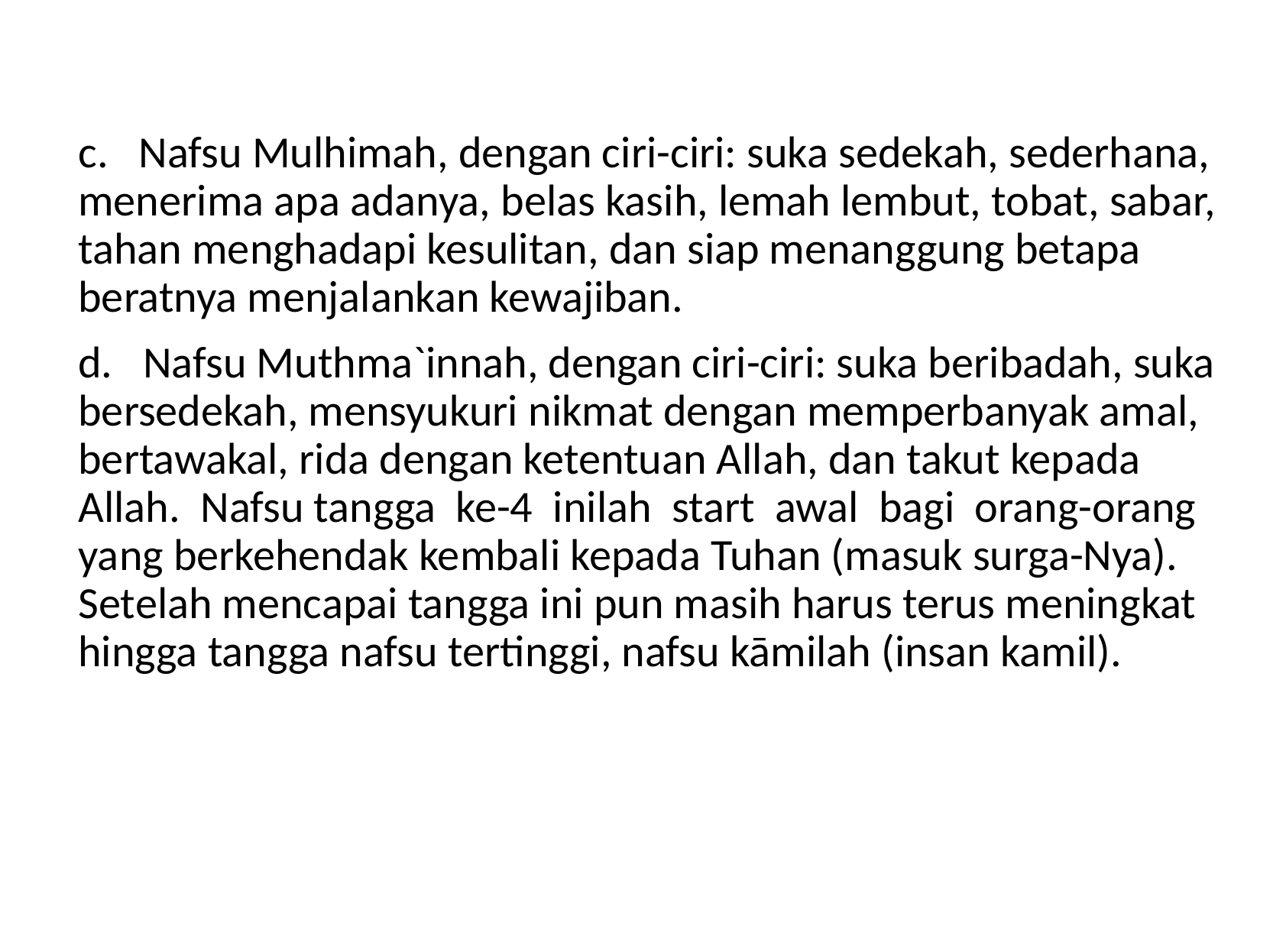

#
c.   Nafsu Mulhimah, dengan ciri-ciri: suka sedekah, sederhana, menerima apa adanya, belas kasih, lemah lembut, tobat, sabar, tahan menghadapi kesulitan, dan siap menanggung betapa beratnya menjalankan kewajiban.
d.   Nafsu Muthma`innah, dengan ciri-ciri: suka beribadah, suka bersedekah, mensyukuri nikmat dengan memperbanyak amal, bertawakal, rida dengan ketentuan Allah, dan takut kepada Allah.  Nafsu tangga  ke-4  inilah  start  awal  bagi  orang-orang yang berkehendak kembali kepada Tuhan (masuk surga-Nya). Setelah mencapai tangga ini pun masih harus terus meningkat hingga tangga nafsu tertinggi, nafsu kāmilah (insan kamil).